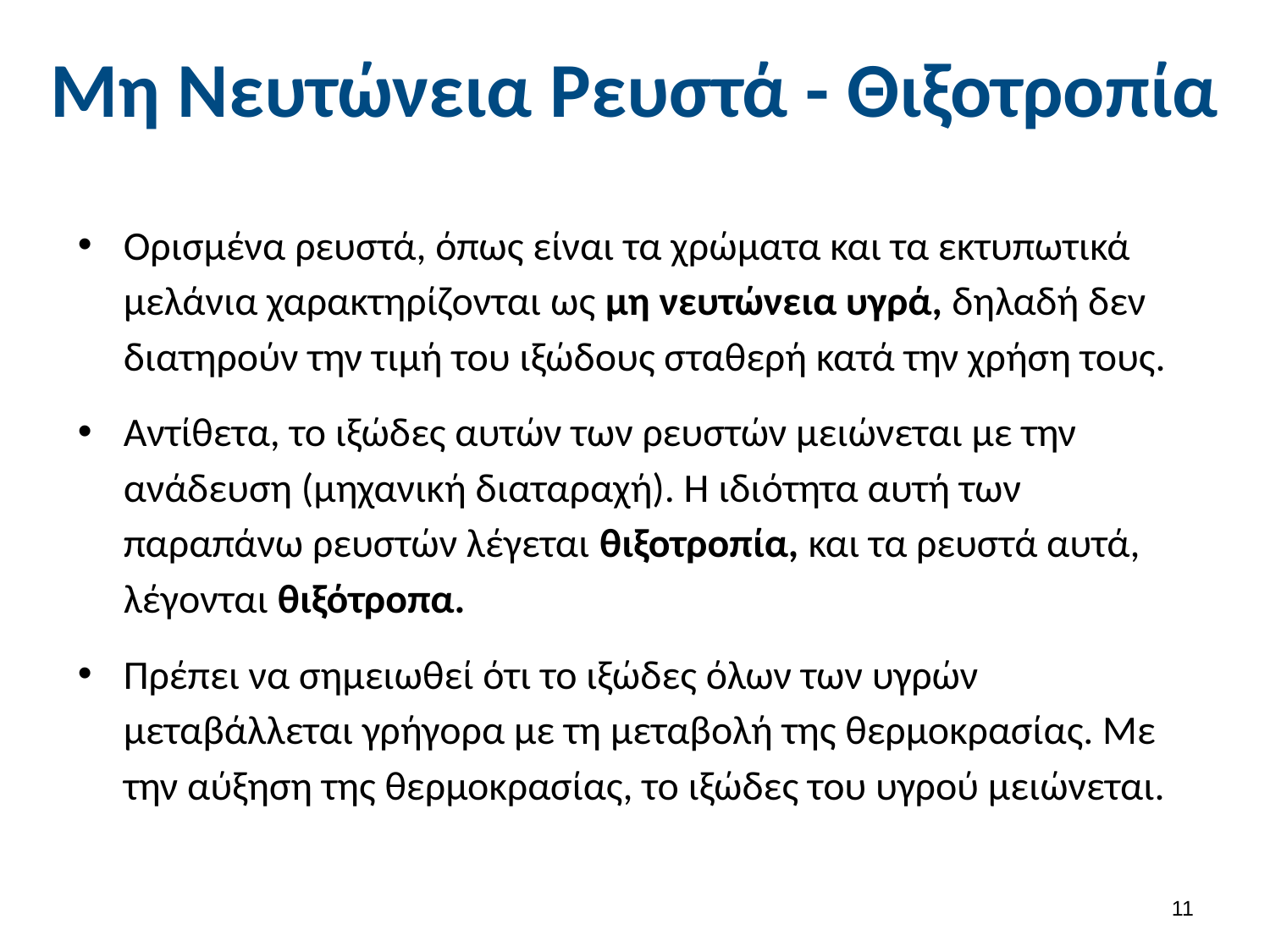

# Μη Νευτώνεια Ρευστά - Θιξοτροπία
Ορισμένα ρευστά, όπως είναι τα χρώματα και τα εκτυπωτικά μελάνια χαρακτηρίζονται ως μη νευτώνεια υγρά, δηλαδή δεν διατηρούν την τιμή του ιξώδους σταθερή κατά την χρήση τους.
Αντίθετα, το ιξώδες αυτών των ρευστών μειώνεται με την ανάδευση (μηχανική διαταραχή). Η ιδιότητα αυτή των παραπάνω ρευστών λέγεται θιξοτροπία, και τα ρευστά αυτά, λέγονται θιξότροπα.
Πρέπει να σημειωθεί ότι το ιξώδες όλων των υγρών μεταβάλλεται γρήγορα με τη μεταβολή της θερμοκρασίας. Με την αύξηση της θερμοκρασίας, το ιξώδες του υγρού μειώνεται.

11